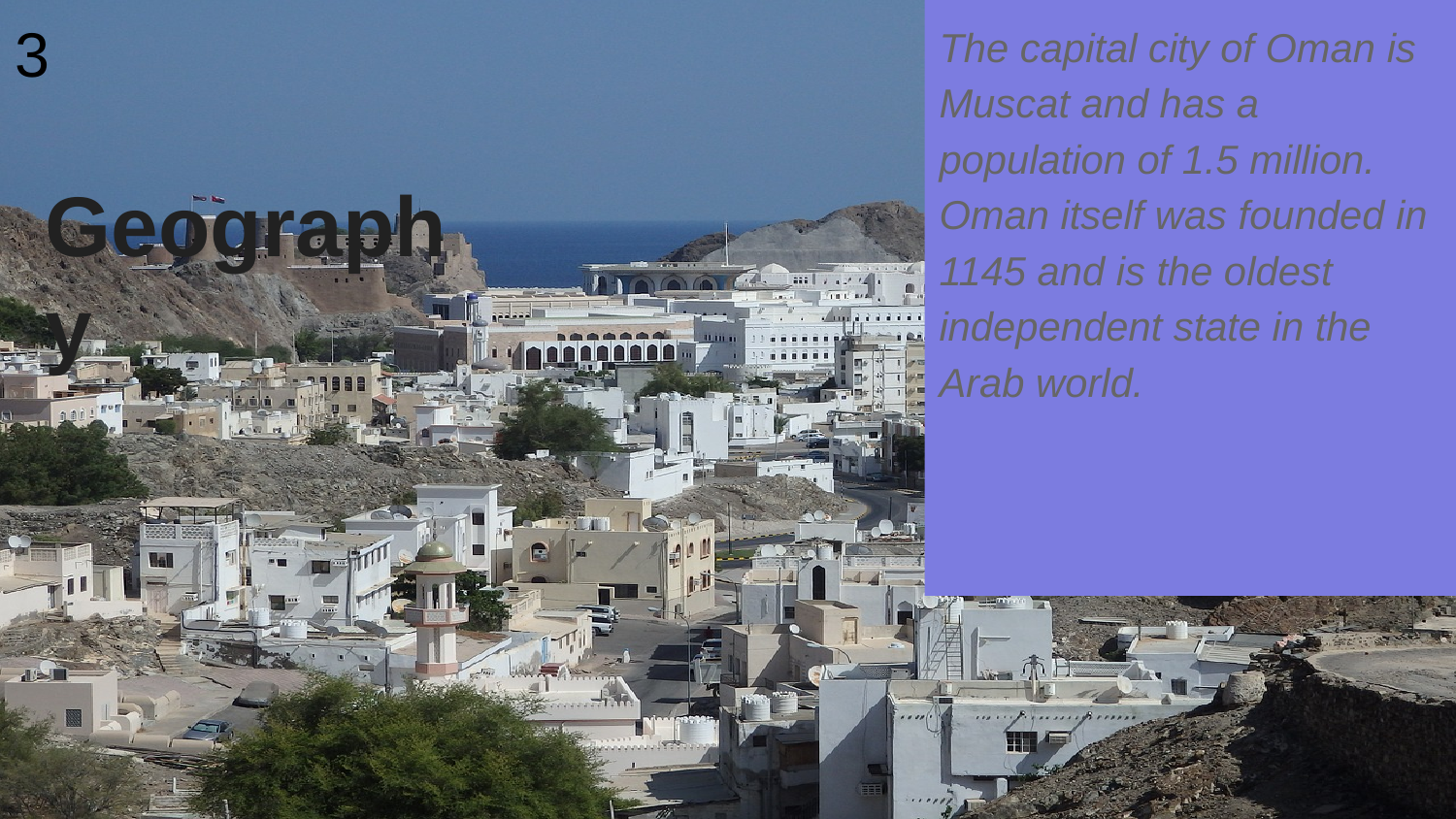

3
The capital city of Oman is Muscat and has a population of 1.5 million. Oman itself was founded in 1145 and is the oldest independent state in the Arab world.
# Geography